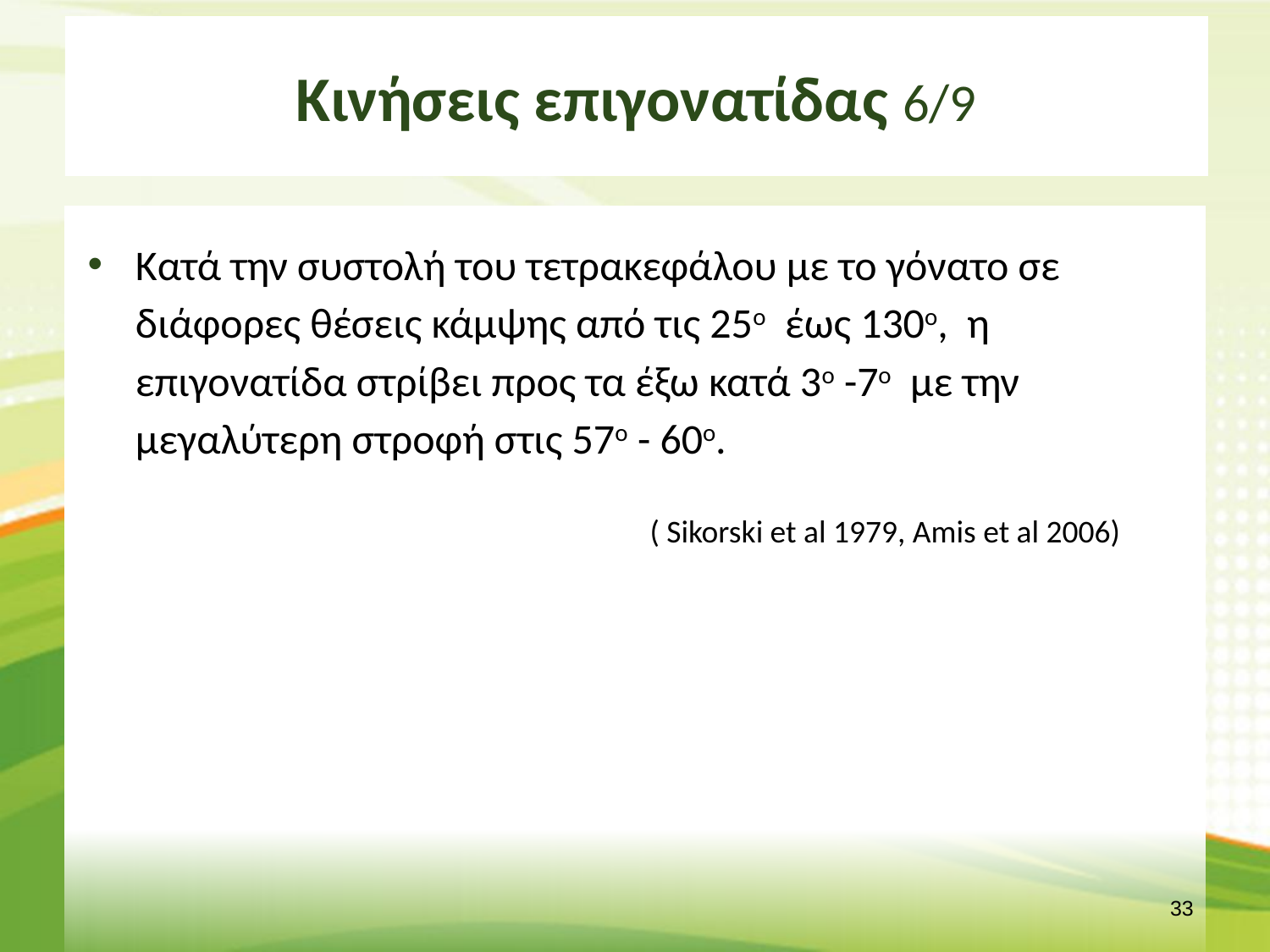

# Κινήσεις επιγονατίδας 6/9
Κατά την συστολή του τετρακεφάλου με το γόνατο σε διάφορες θέσεις κάμψης από τις 25ο  έως 130ο,  η επιγονατίδα στρίβει προς τα έξω κατά 3ο -7ο  με την μεγαλύτερη στροφή στις 57ο - 60ο.

( Sikorski et al 1979, Amis et al 2006)
33